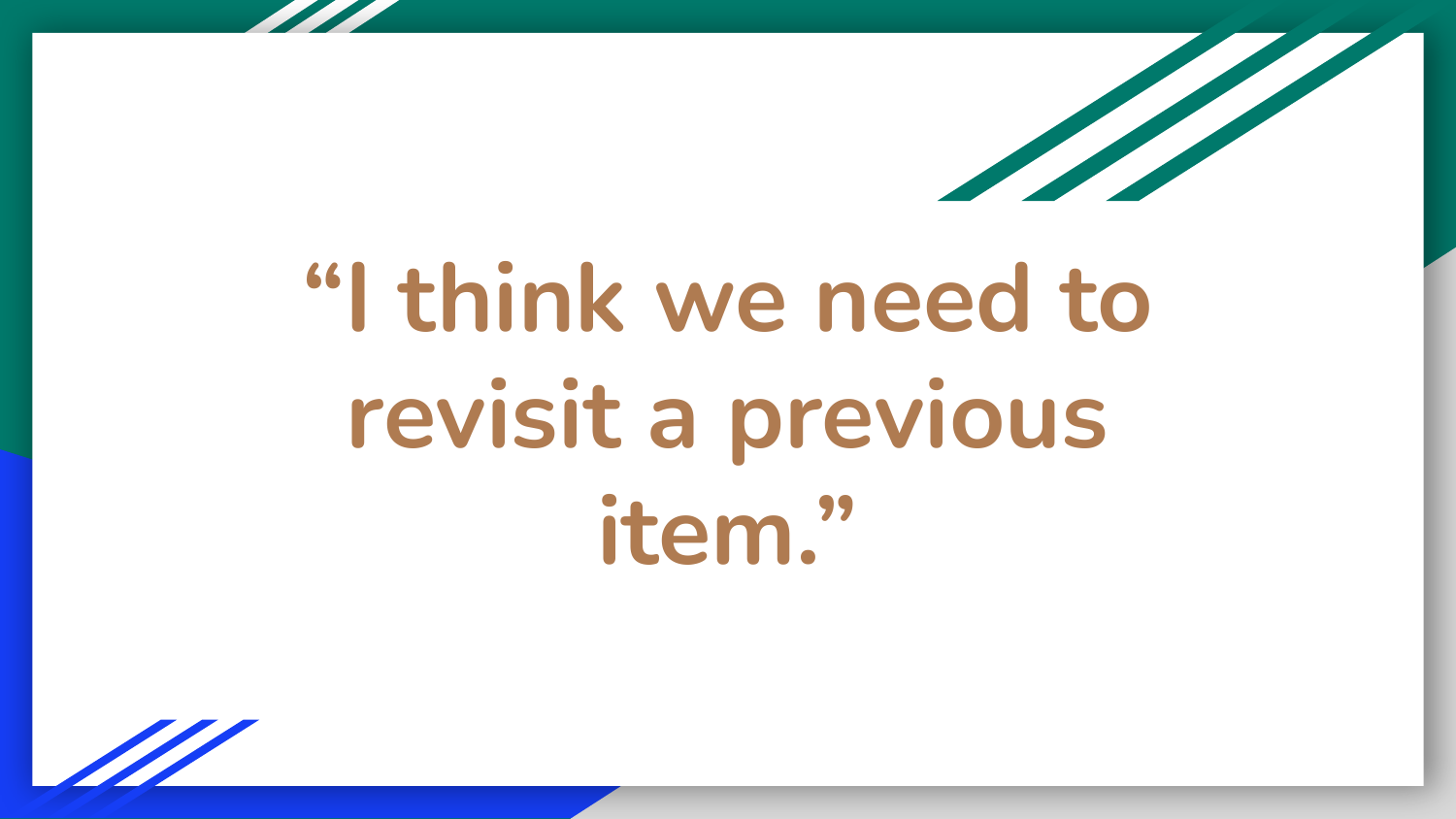

# “I think we need to revisit a previous item.”